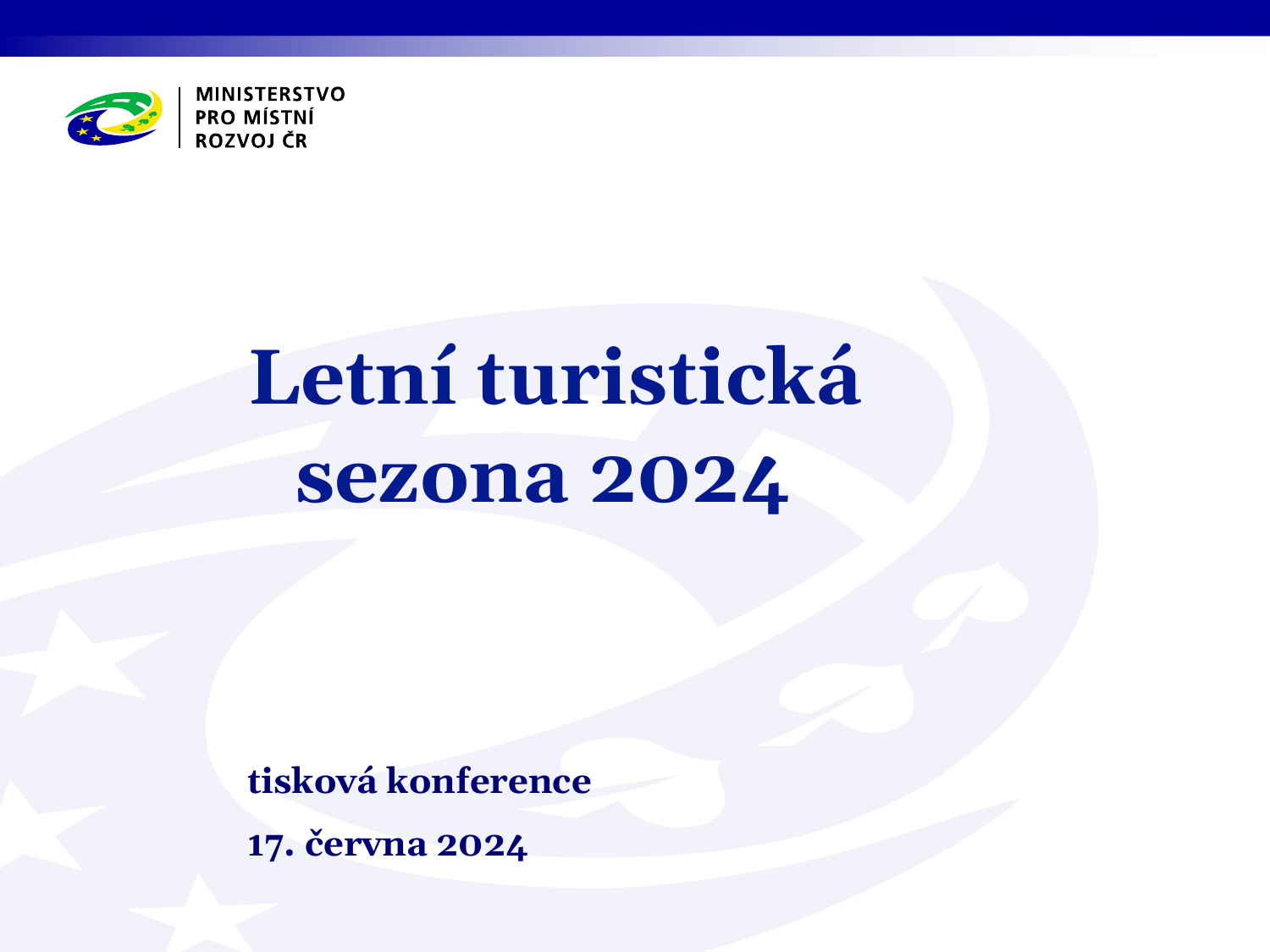

Letní turistická
sezona 2024

tisková konference
17. června 2024